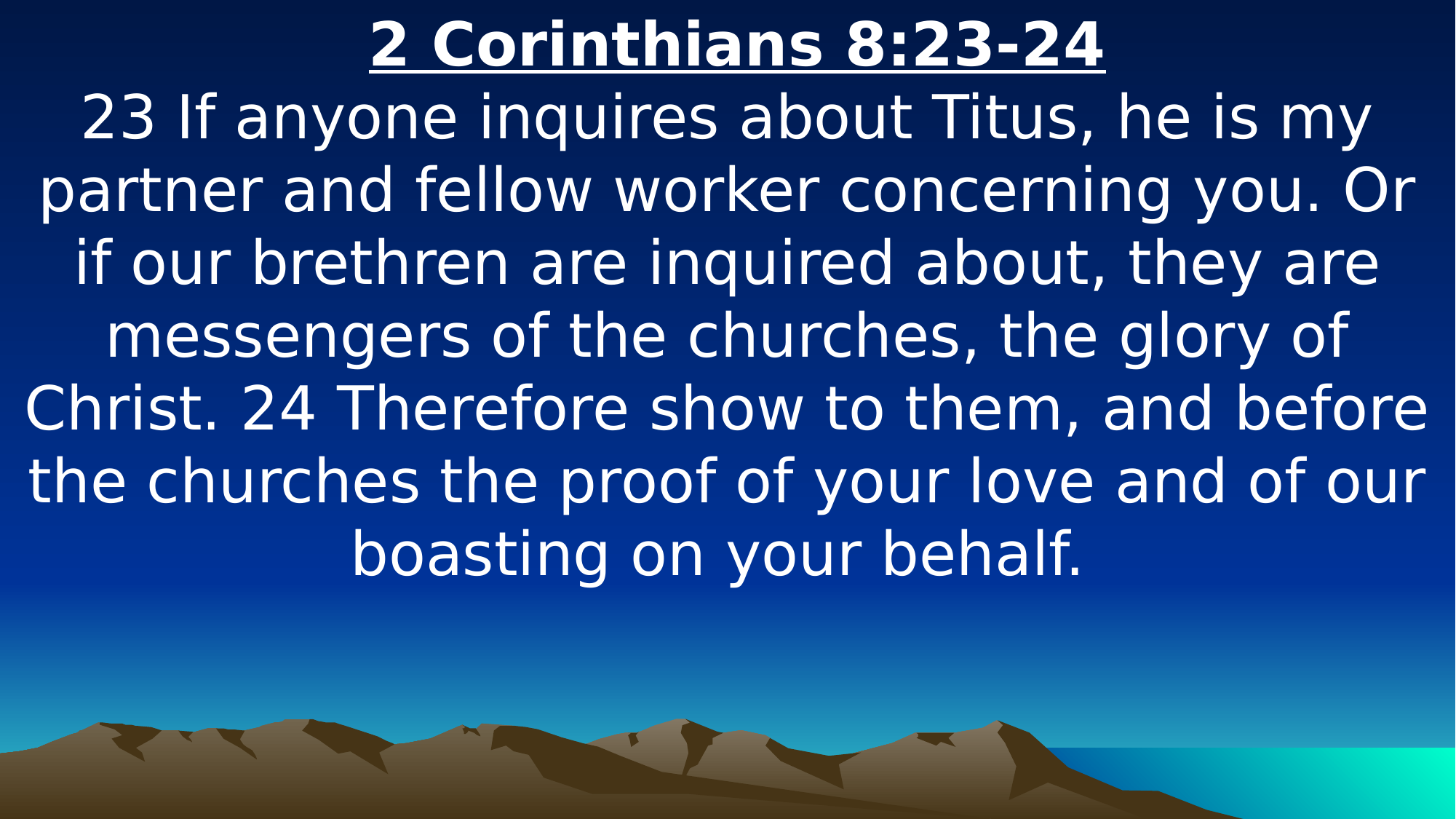

2 Corinthians 8:23-24
23 If anyone inquires about Titus, he is my partner and fellow worker concerning you. Or if our brethren are inquired about, they are messengers of the churches, the glory of Christ. 24 Therefore show to them, and before the churches the proof of your love and of our boasting on your behalf.